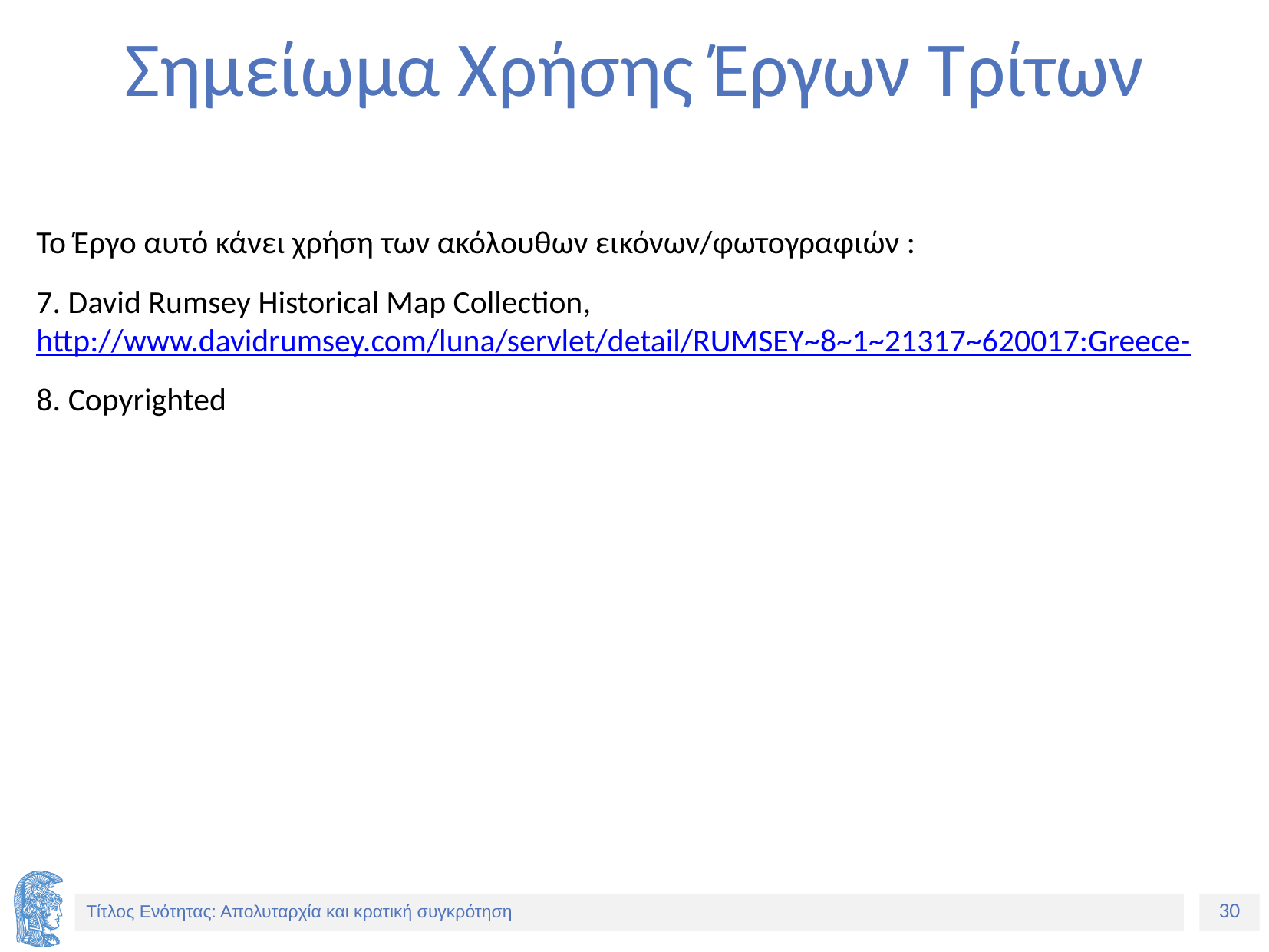

# Σημείωμα Χρήσης Έργων Τρίτων
Το Έργο αυτό κάνει χρήση των ακόλουθων εικόνων/φωτογραφιών :
7. David Rumsey Historical Map Collection, http://www.davidrumsey.com/luna/servlet/detail/RUMSEY~8~1~21317~620017:Greece-
8. Copyrighted